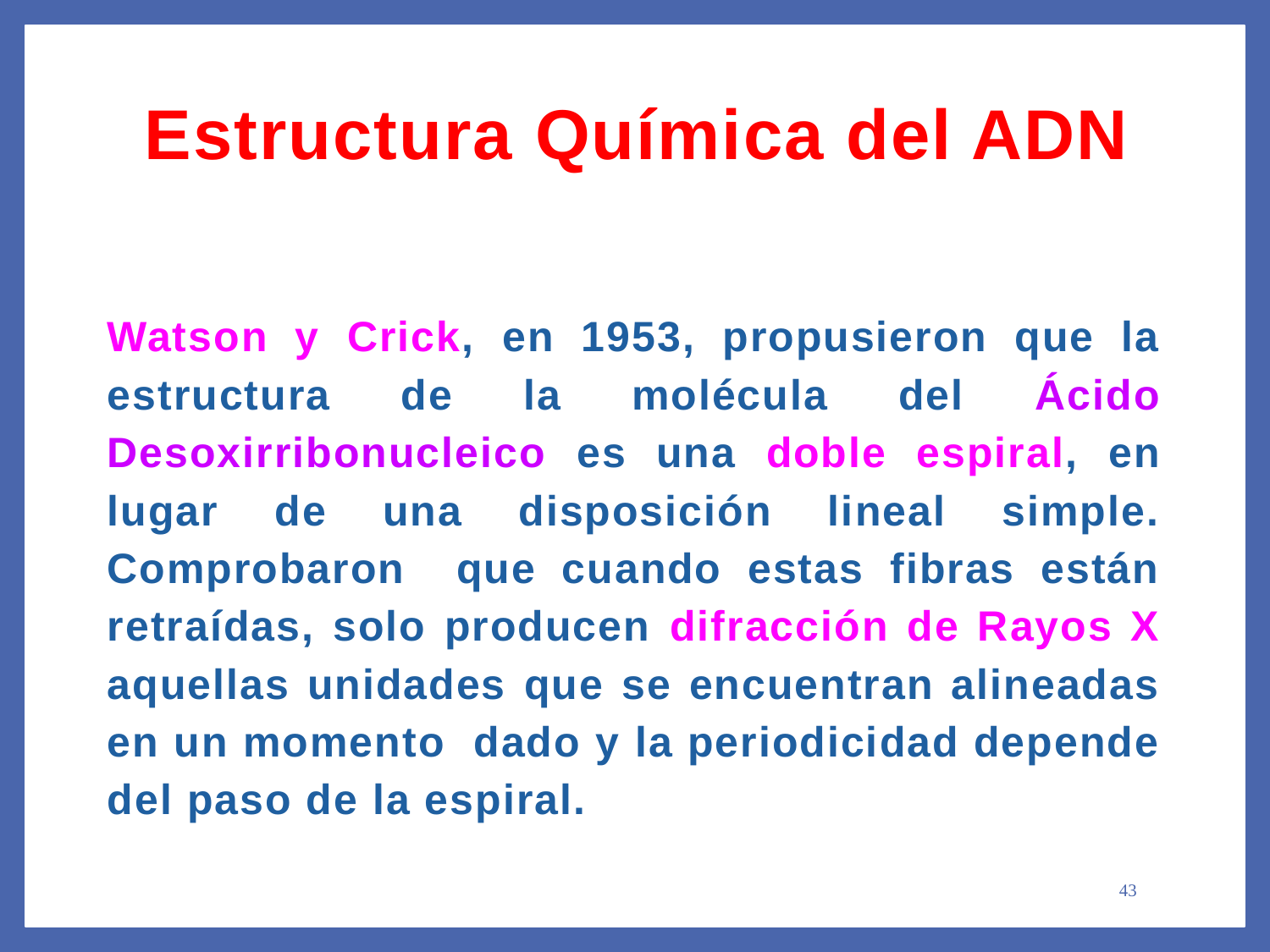

Estructura Química del ADN
Watson y Crick, en 1953, propusieron que la estructura de la molécula del Ácido Desoxirribonucleico es una doble espiral, en lugar de una disposición lineal simple. Comprobaron  que cuando estas fibras están retraídas, solo producen difracción de Rayos X aquellas unidades que se encuentran alineadas en un momento  dado y la periodicidad depende del paso de la espiral.

43